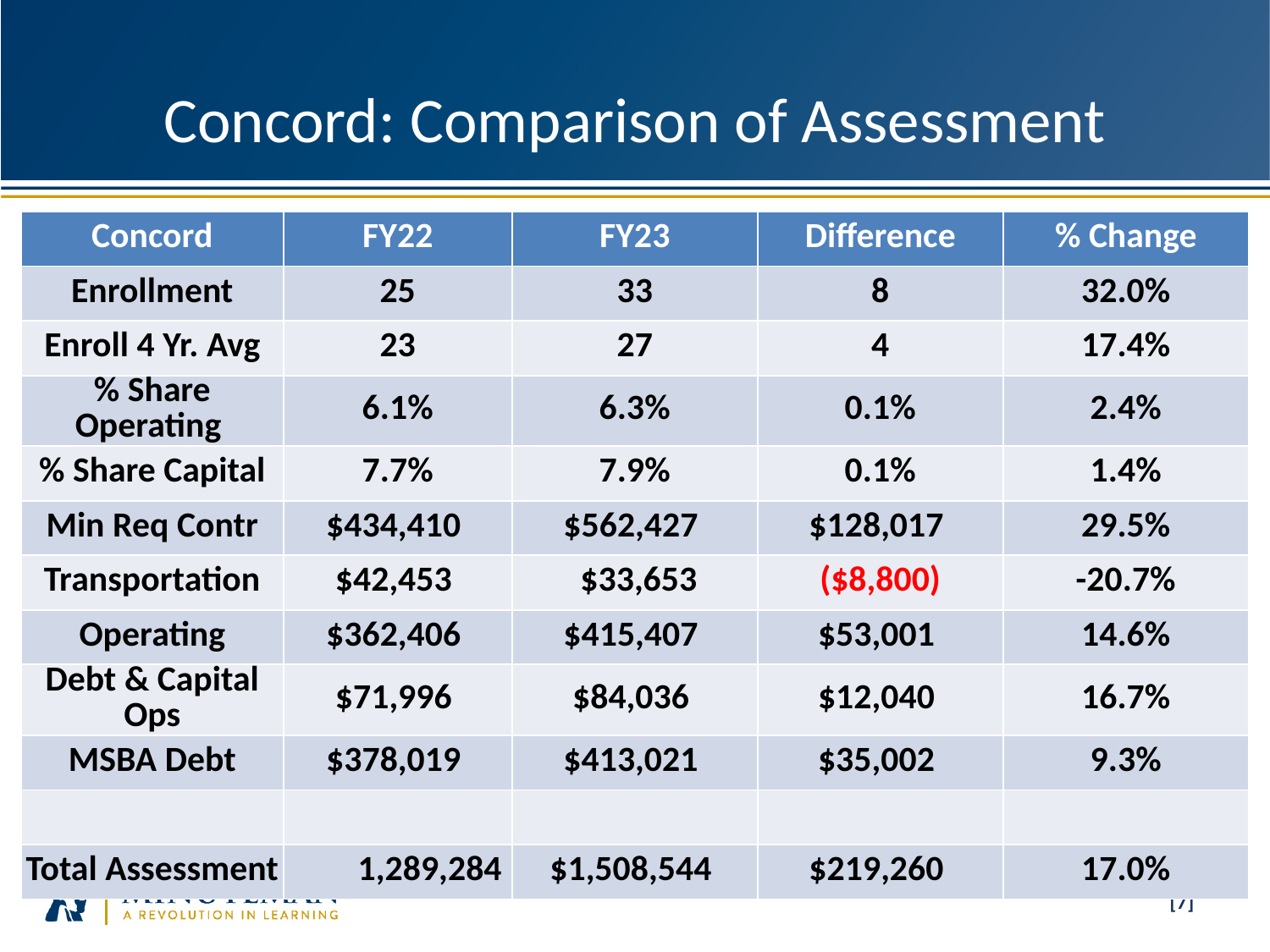

# Concord: Comparison of Assessment

| Concord | FY22 | FY23 | Difference | % Change |
| --- | --- | --- | --- | --- |
| Enrollment | 25 | 33 | 8 | 32.0% |
| Enroll 4 Yr. Avg | 23 | 27 | 4 | 17.4% |
| % Share Operating | 6.1% | 6.3% | 0.1% | 2.4% |
| % Share Capital | 7.7% | 7.9% | 0.1% | 1.4% |
| Min Req Contr | $434,410 | $562,427 | $128,017 | 29.5% |
| Transportation | $42,453 | $33,653 | ($8,800) | -20.7% |
| Operating | $362,406 | $415,407 | $53,001 | 14.6% |
| Debt & Capital Ops | $71,996 | $84,036 | $12,040 | 16.7% |
| MSBA Debt | $378,019 | $413,021 | $35,002 | 9.3% |
|  |  |  |  |  |
| Total Assessment | 1,289,284 | $1,508,544 | $219,260 | 17.0% |
[7]